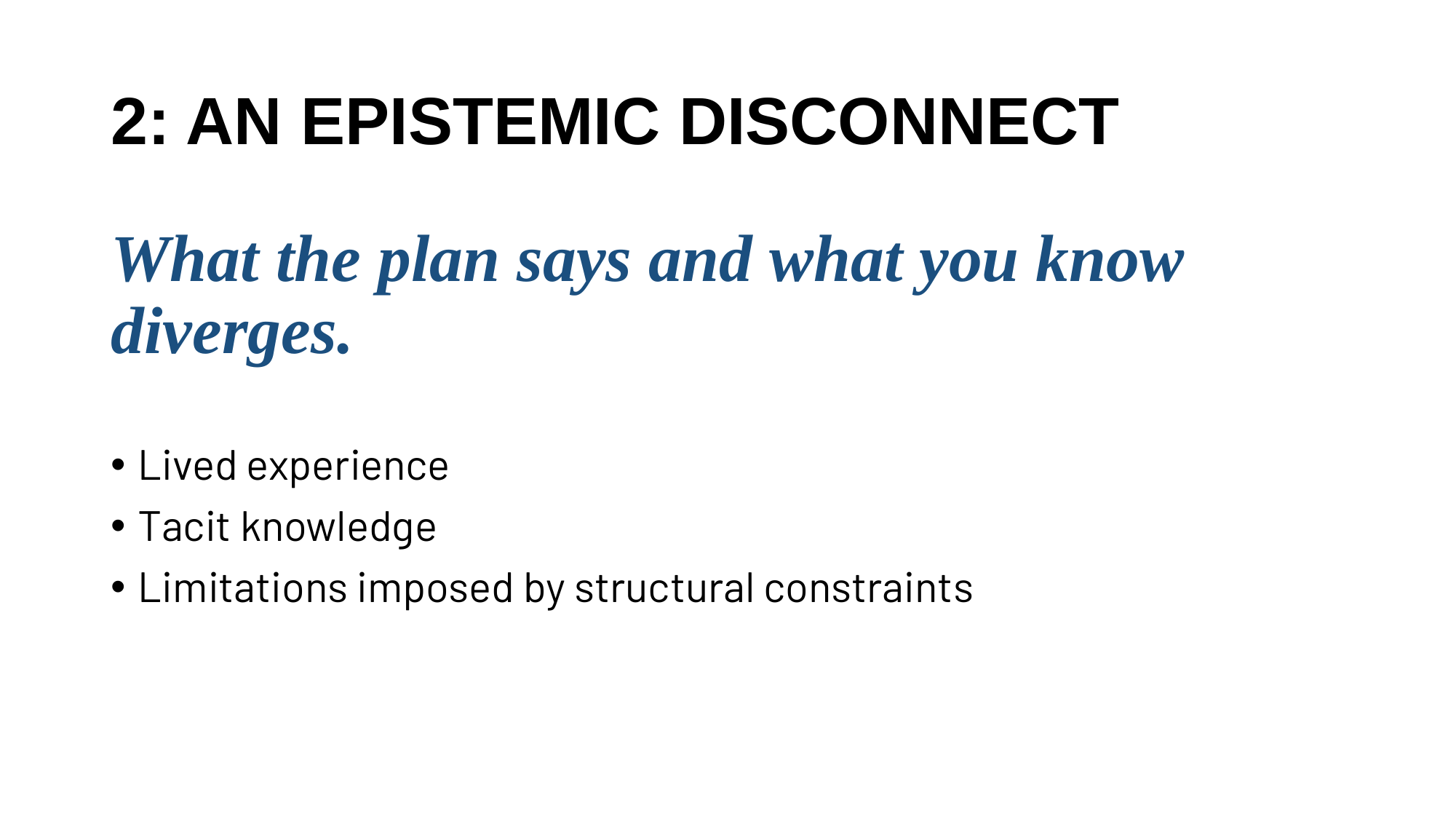

# 2: AN EPISTEMIC DISCONNECT
What the plan says and what you know diverges.

Lived experience
Tacit knowledge
Limitations imposed by structural constraints